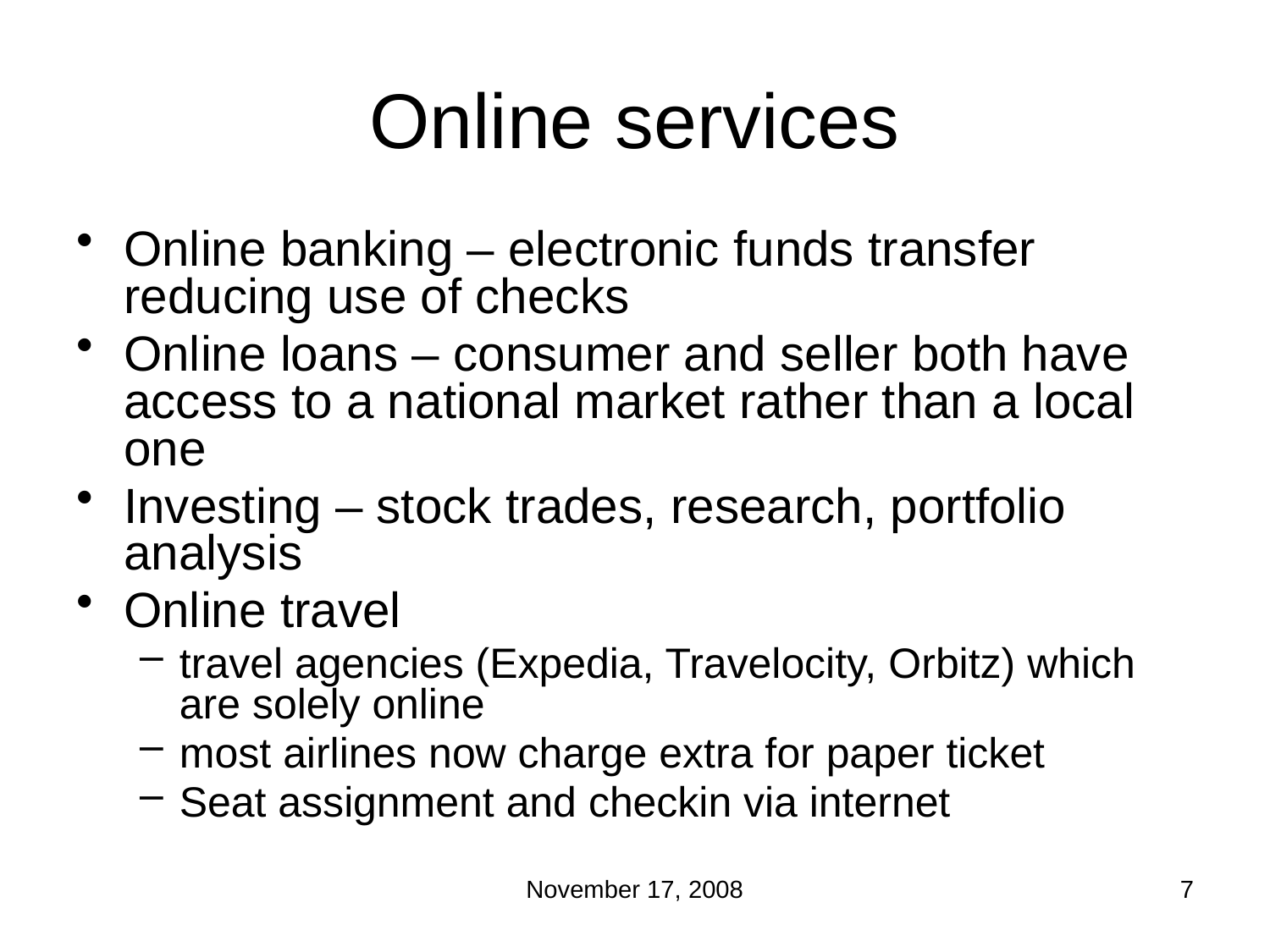

# Online services
Online banking – electronic funds transfer reducing use of checks
Online loans – consumer and seller both have  access to a national market rather than a local one
Investing – stock trades, research, portfolio analysis
Online travel
travel agencies (Expedia, Travelocity, Orbitz) which are solely online
most airlines now charge extra for paper ticket
Seat assignment and checkin via internet
November 17, 2008
7